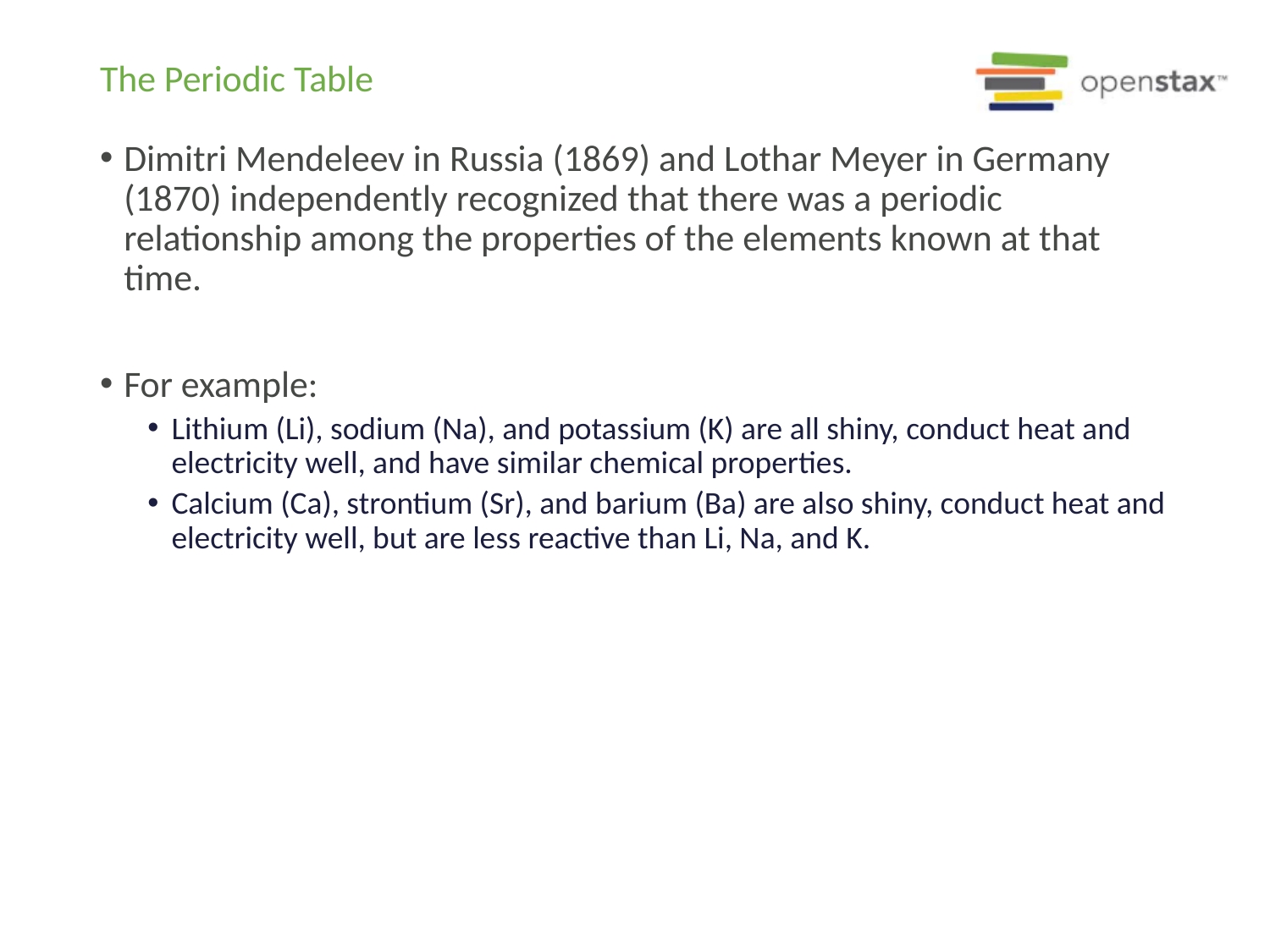

# The Periodic Table
Dimitri Mendeleev in Russia (1869) and Lothar Meyer in Germany (1870) independently recognized that there was a periodic relationship among the properties of the elements known at that time.

For example:
Lithium (Li), sodium (Na), and potassium (K) are all shiny, conduct heat and electricity well, and have similar chemical properties.
Calcium (Ca), strontium (Sr), and barium (Ba) are also shiny, conduct heat and electricity well, but are less reactive than Li, Na, and K.